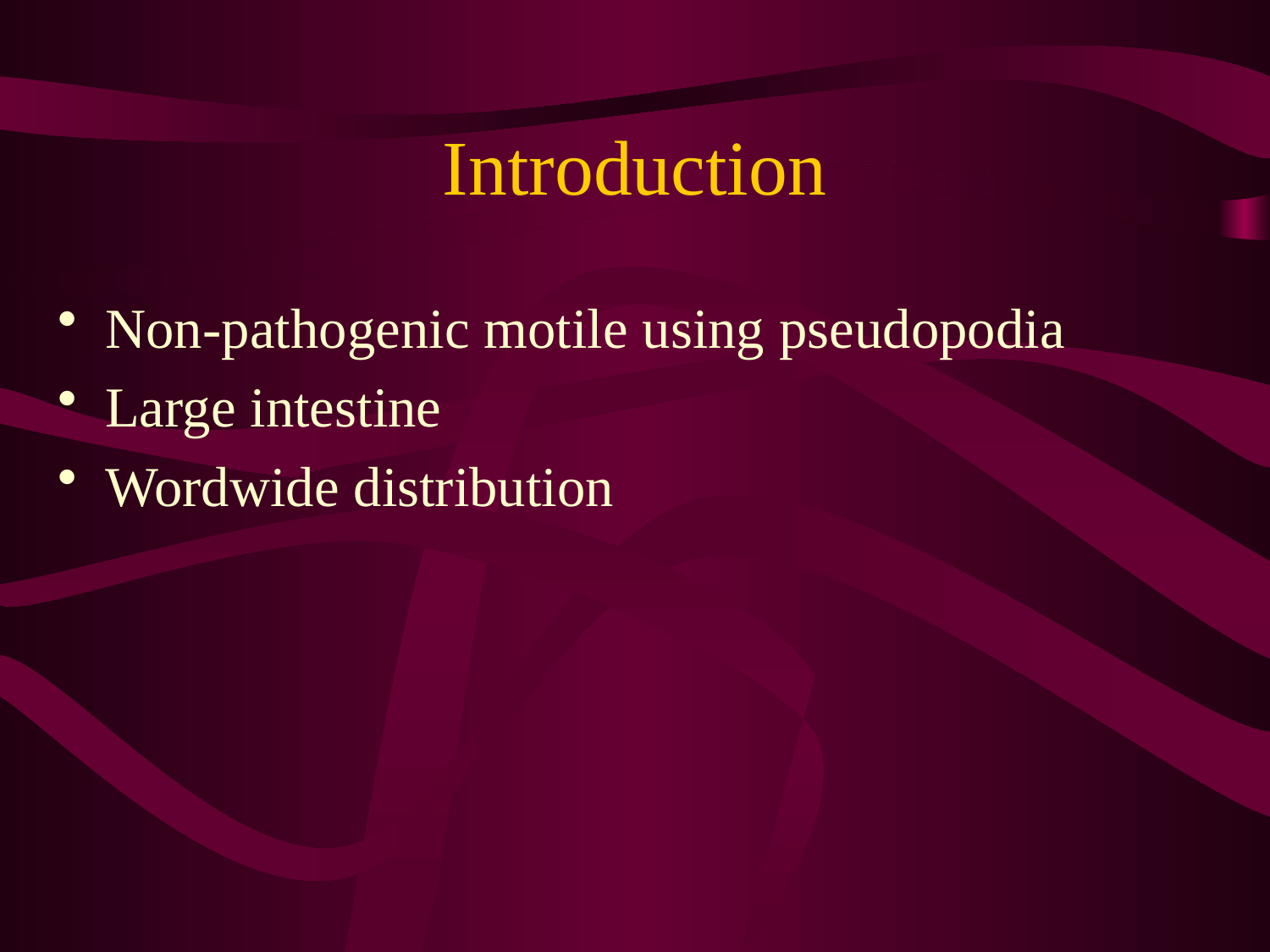

# Introduction
Non-pathogenic motile using pseudopodia
Large intestine
Wordwide distribution